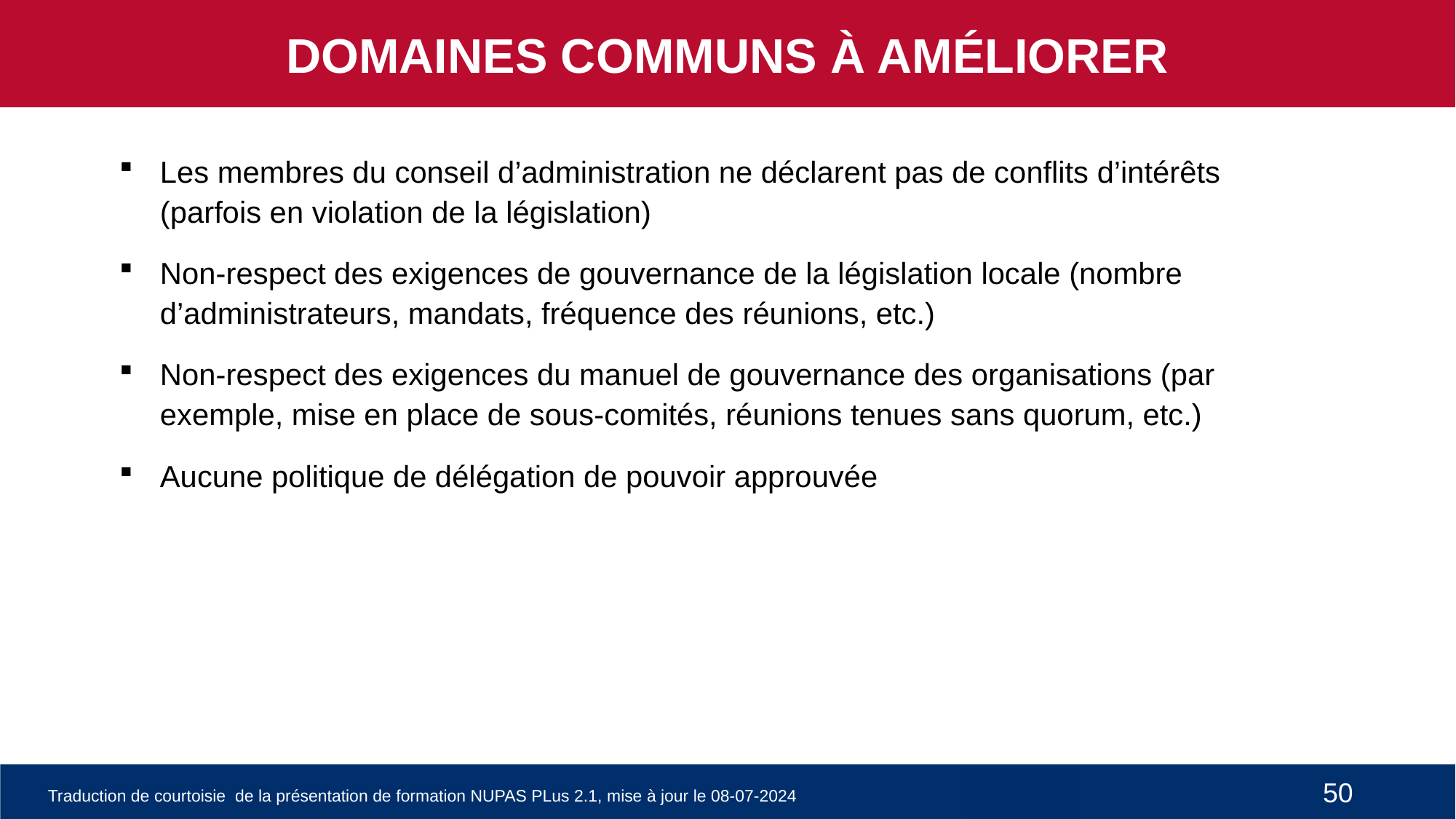

DOMAINES COMMUNS À AMÉLIORER
Les membres du conseil d’administration ne déclarent pas de conflits d’intérêts (parfois en violation de la législation)
Non-respect des exigences de gouvernance de la législation locale (nombre d’administrateurs, mandats, fréquence des réunions, etc.)
Non-respect des exigences du manuel de gouvernance des organisations (par exemple, mise en place de sous-comités, réunions tenues sans quorum, etc.)
Aucune politique de délégation de pouvoir approuvée
50

Traduction de courtoisie  de la présentation de formation NUPAS PLus 2.1, mise à jour le 08-07-2024